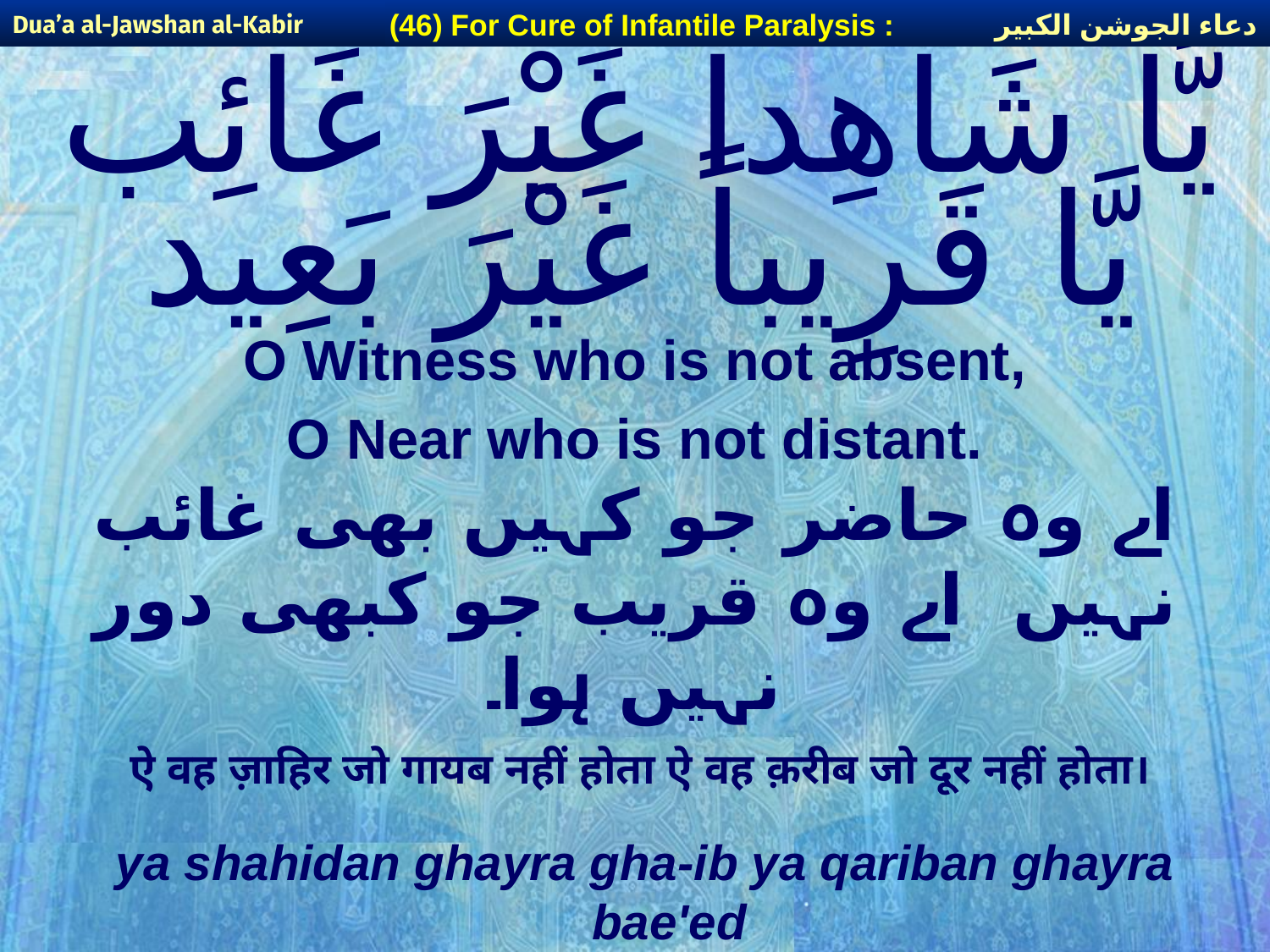

دعاء الجوشن الكبير
(46) For Cure of Infantile Paralysis :
Dua’a al-Jawshan al-Kabir
# يَّا شَاهِداً غَيْرَ غَائِب يَّا قَرِيباً غَيْرَ بَعِيد
O Witness who is not absent,
O Near who is not distant.
اے وہ حاضر جو کہیں بھی غائب نہیں  اے وہ قریب جو کبھی دور نہیں ہوا۔
ऐ वह ज़ाहिर जो गायब नहीं होता ऐ वह क़रीब जो दूर नहीं होता।
ya shahidan ghayra gha-ib ya qariban ghayra bae'ed